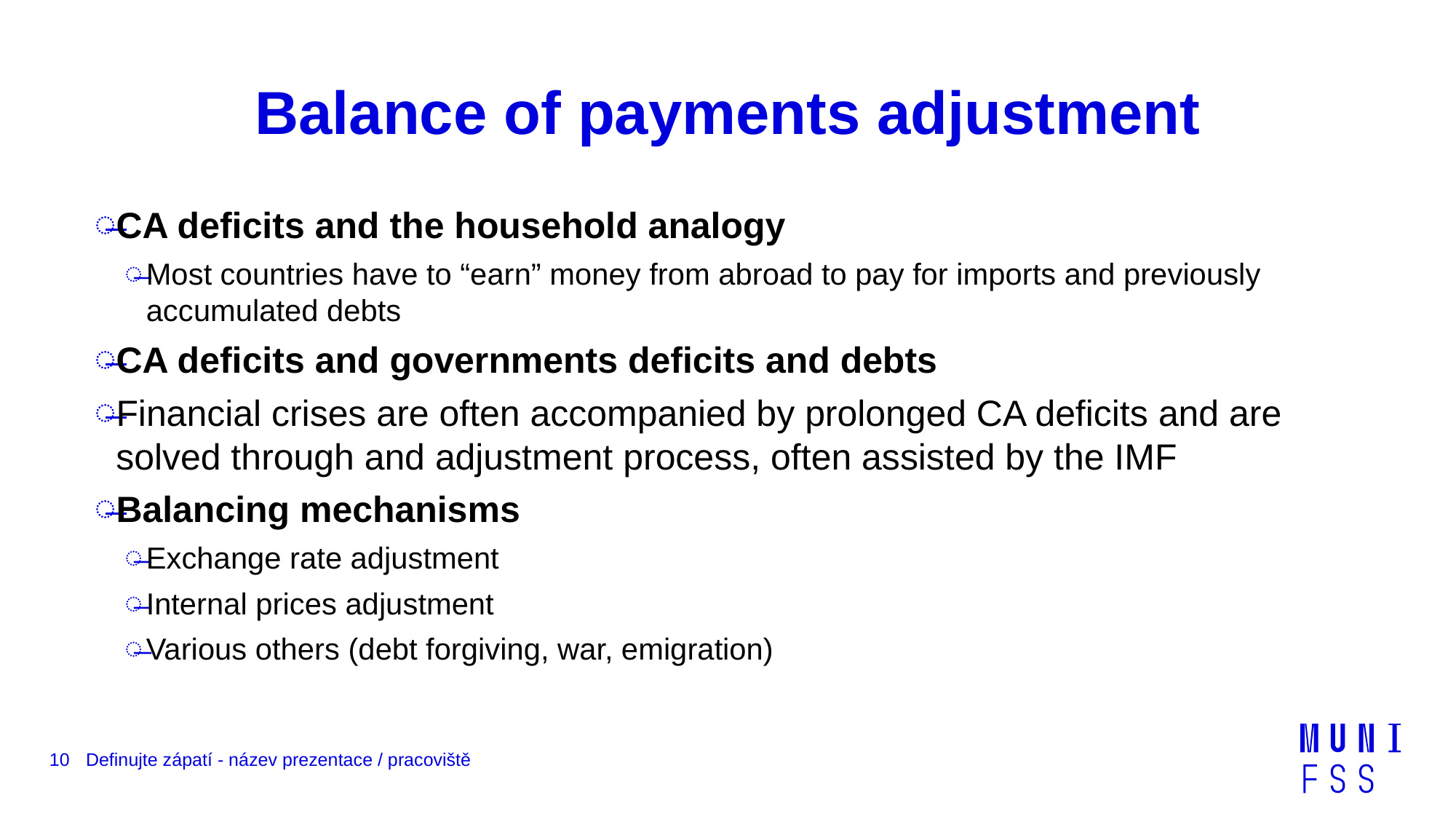

# Balance of payments adjustment
CA deficits and the household analogy
Most countries have to “earn” money from abroad to pay for imports and previously accumulated debts
CA deficits and governments deficits and debts
Financial crises are often accompanied by prolonged CA deficits and are solved through and adjustment process, often assisted by the IMF
Balancing mechanisms
Exchange rate adjustment
Internal prices adjustment
Various others (debt forgiving, war, emigration)

10
Definujte zápatí - název prezentace / pracoviště